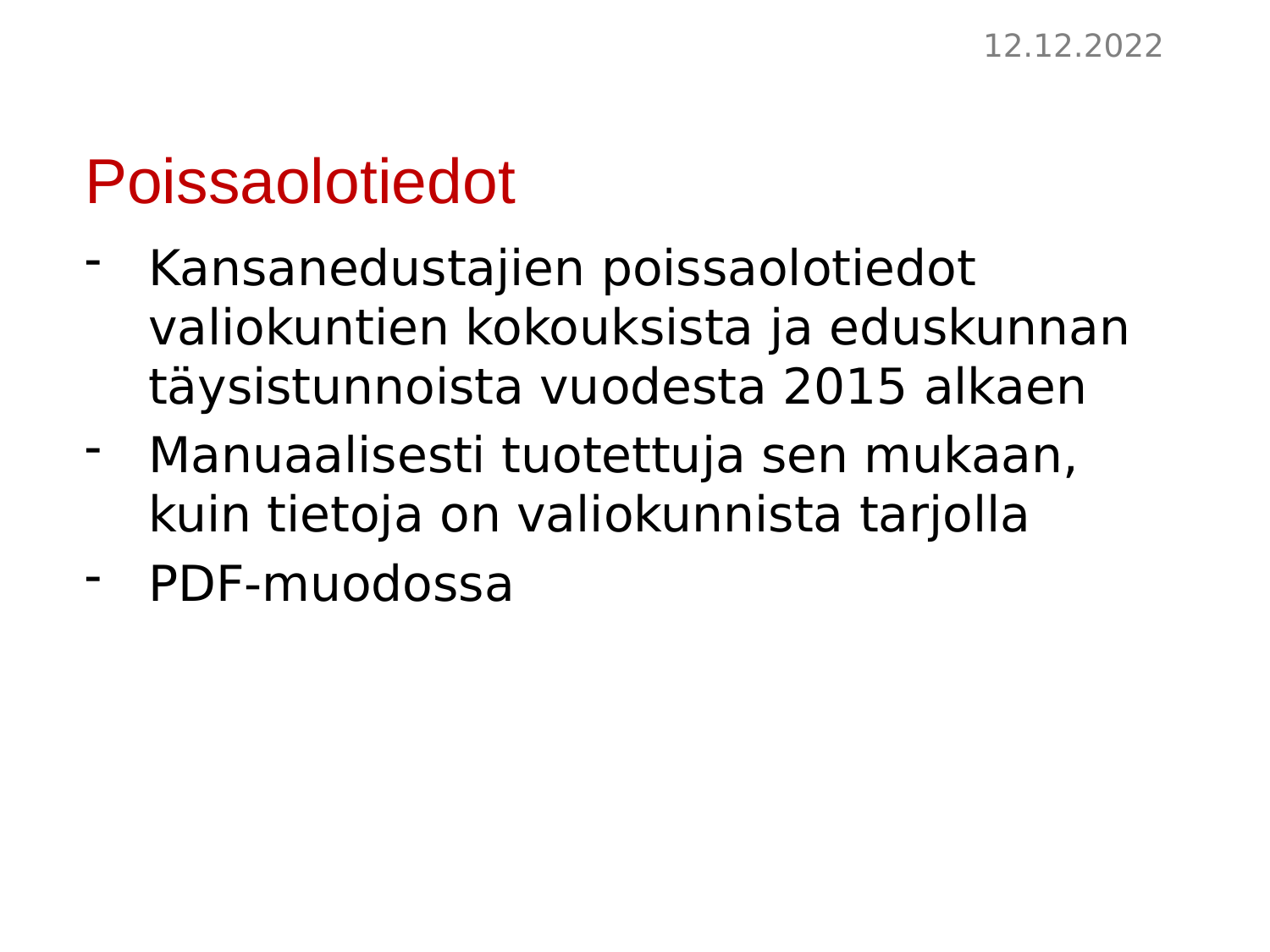

12.12.2022
# Poissaolotiedot
Kansanedustajien poissaolotiedot valiokuntien kokouksista ja eduskunnan täysistunnoista vuodesta 2015 alkaen
Manuaalisesti tuotettuja sen mukaan, kuin tietoja on valiokunnista tarjolla
PDF-muodossa
9